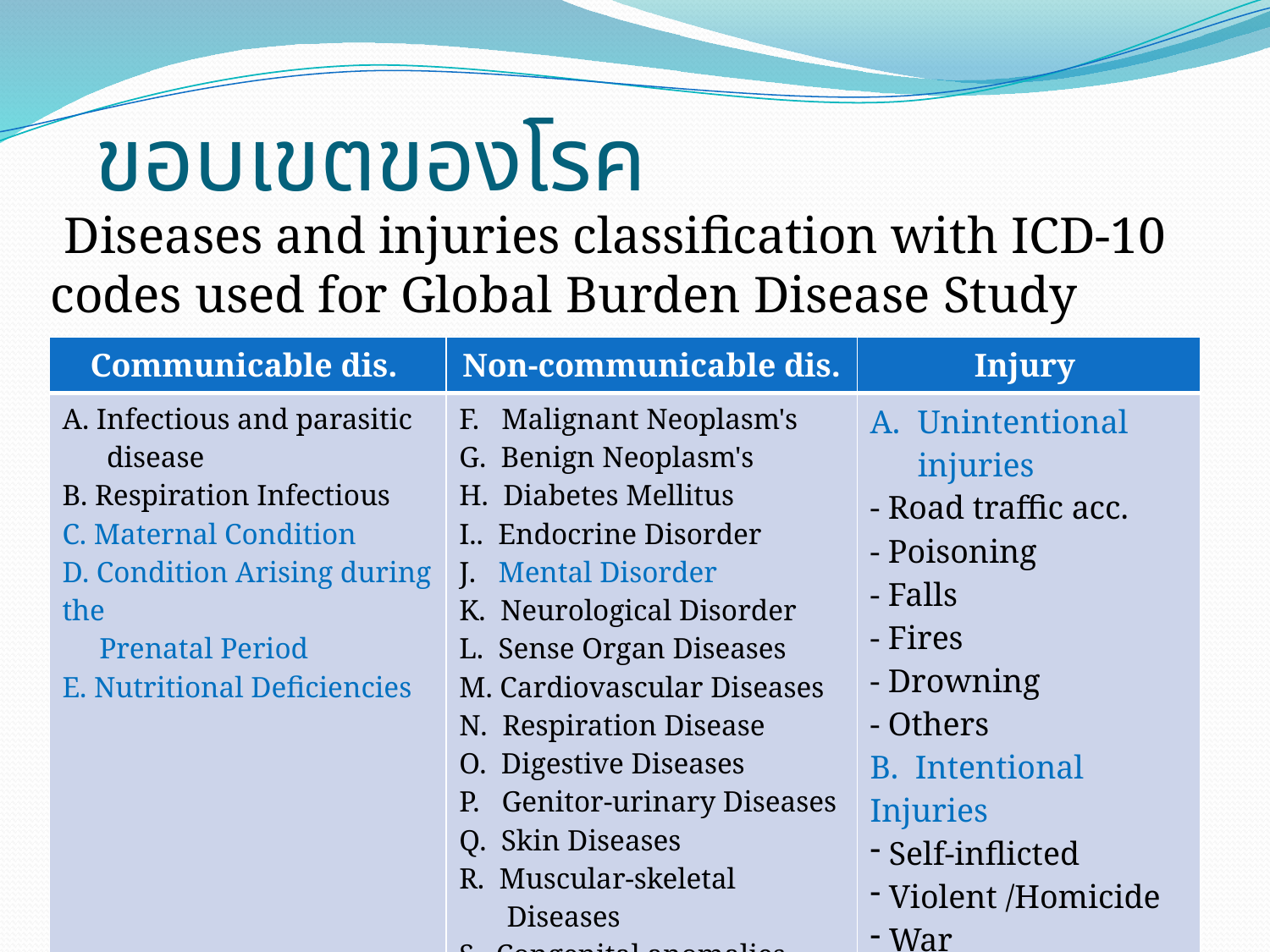

# ขอบเขตของโรค
    Diseases and injuries classification with ICD-10 codes used for Global Burden Disease Study

| Communicable dis. | Non-communicable dis. | Injury |
| --- | --- | --- |
| A. Infectious and parasitic disease B. Respiration Infectious C. Maternal Condition D. Condition Arising during the Prenatal Period E. Nutritional Deficiencies | F. Malignant Neoplasm's G. Benign Neoplasm's H. Diabetes Mellitus I.. Endocrine Disorder J. Mental Disorder K. Neurological Disorder L. Sense Organ Diseases M. Cardiovascular Diseases N. Respiration Disease O. Digestive Diseases P. Genitor-urinary Diseases Q. Skin Diseases R. Muscular-skeletal Diseases S. Congenital anomalies T. Oral condition | Unintentional injuries - Road traffic acc. - Poisoning - Falls - Fires - Drowning - Others B. Intentional Injuries Self-inflicted Violent /Homicide War Others |